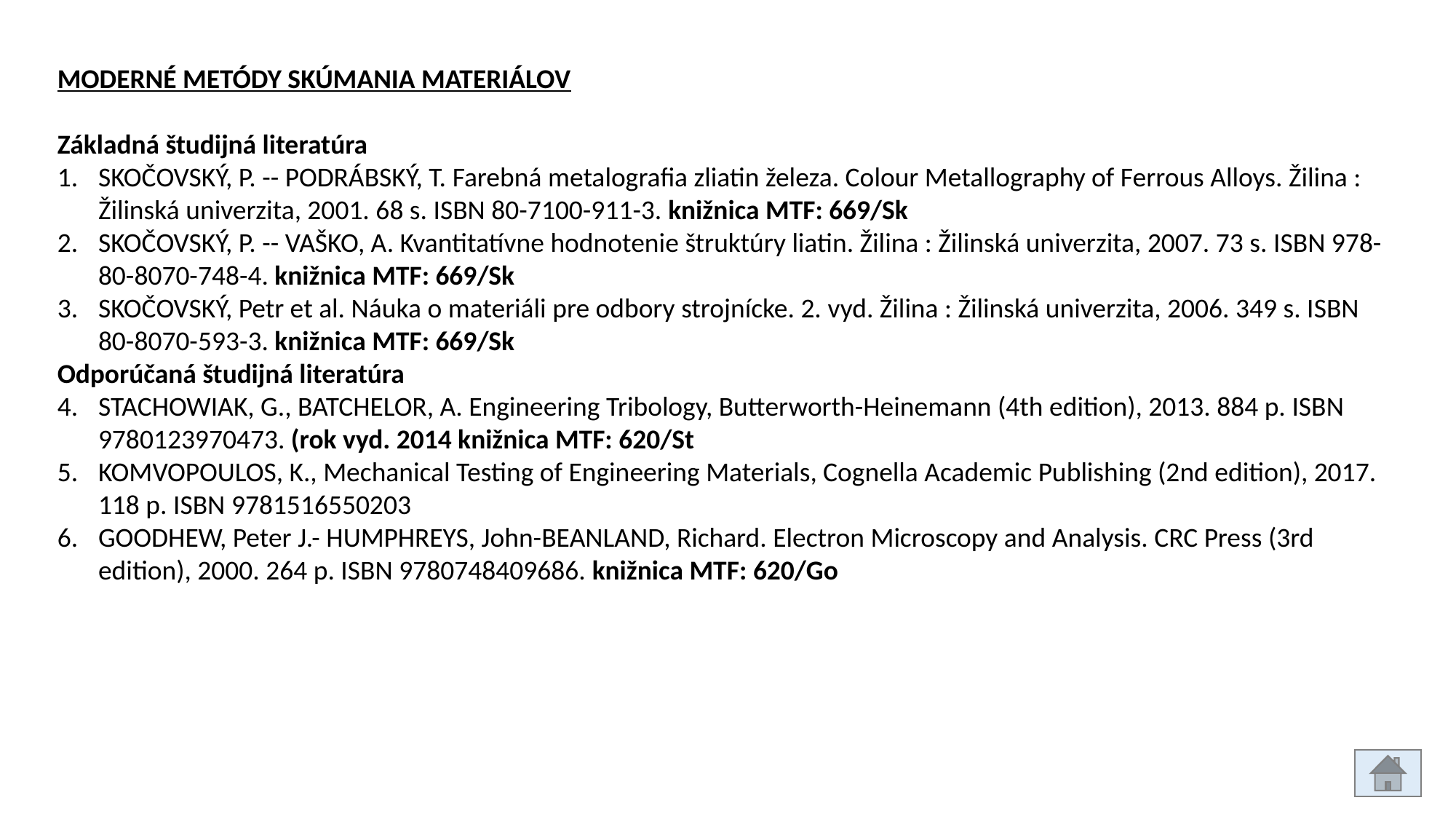

MODERNÉ METÓDY SKÚMANIA MATERIÁLOV

Základná študijná literatúra
SKOČOVSKÝ, P. -- PODRÁBSKÝ, T. Farebná metalografia zliatin železa. Colour Metallography of Ferrous Alloys. Žilina : Žilinská univerzita, 2001. 68 s. ISBN 80-7100-911-3. knižnica MTF: 669/Sk
SKOČOVSKÝ, P. -- VAŠKO, A. Kvantitatívne hodnotenie štruktúry liatin. Žilina : Žilinská univerzita, 2007. 73 s. ISBN 978-80-8070-748-4. knižnica MTF: 669/Sk
SKOČOVSKÝ, Petr et al. Náuka o materiáli pre odbory strojnícke. 2. vyd. Žilina : Žilinská univerzita, 2006. 349 s. ISBN 80-8070-593-3. knižnica MTF: 669/Sk
Odporúčaná študijná literatúra
STACHOWIAK, G., BATCHELOR, A. Engineering Tribology, Butterworth-Heinemann (4th edition), 2013. 884 p. ISBN 9780123970473. (rok vyd. 2014 knižnica MTF: 620/St
KOMVOPOULOS, K., Mechanical Testing of Engineering Materials, Cognella Academic Publishing (2nd edition), 2017. 118 p. ISBN 9781516550203
GOODHEW, Peter J.- HUMPHREYS, John-BEANLAND, Richard. Electron Microscopy and Analysis. CRC Press (3rd edition), 2000. 264 p. ISBN 9780748409686. knižnica MTF: 620/Go